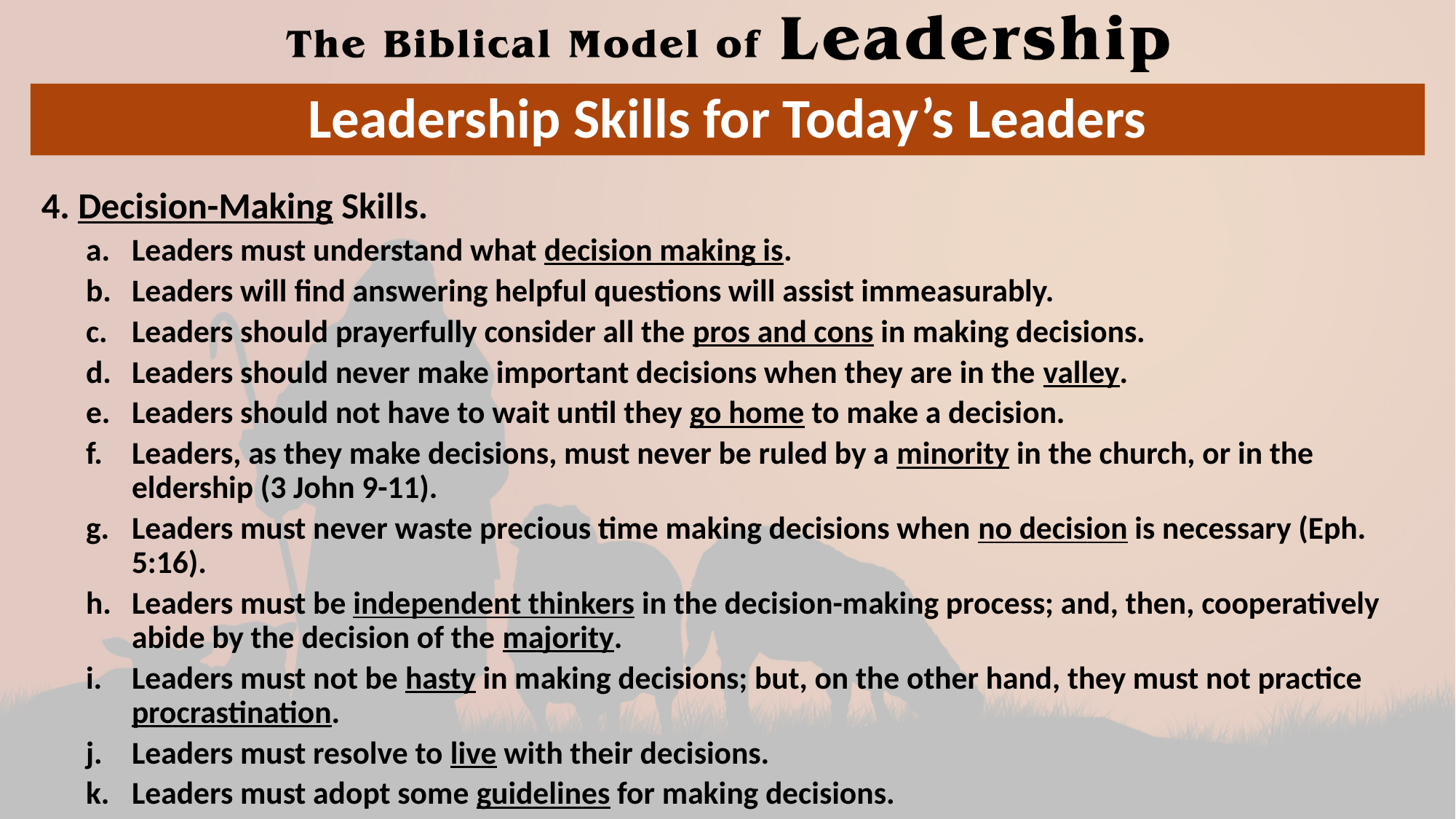

# Leadership Skills for Today’s Leaders
4. Decision-Making Skills.
Leaders must understand what decision making is.
Leaders will find answering helpful questions will assist immeasurably.
Leaders should prayerfully consider all the pros and cons in making decisions.
Leaders should never make important decisions when they are in the valley.
Leaders should not have to wait until they go home to make a decision.
Leaders, as they make decisions, must never be ruled by a minority in the church, or in the eldership (3 John 9-11).
Leaders must never waste precious time making decisions when no decision is necessary (Eph. 5:16).
Leaders must be independent thinkers in the decision-making process; and, then, cooperatively abide by the decision of the majority.
Leaders must not be hasty in making decisions; but, on the other hand, they must not practice procrastination.
Leaders must resolve to live with their decisions.
Leaders must adopt some guidelines for making decisions.